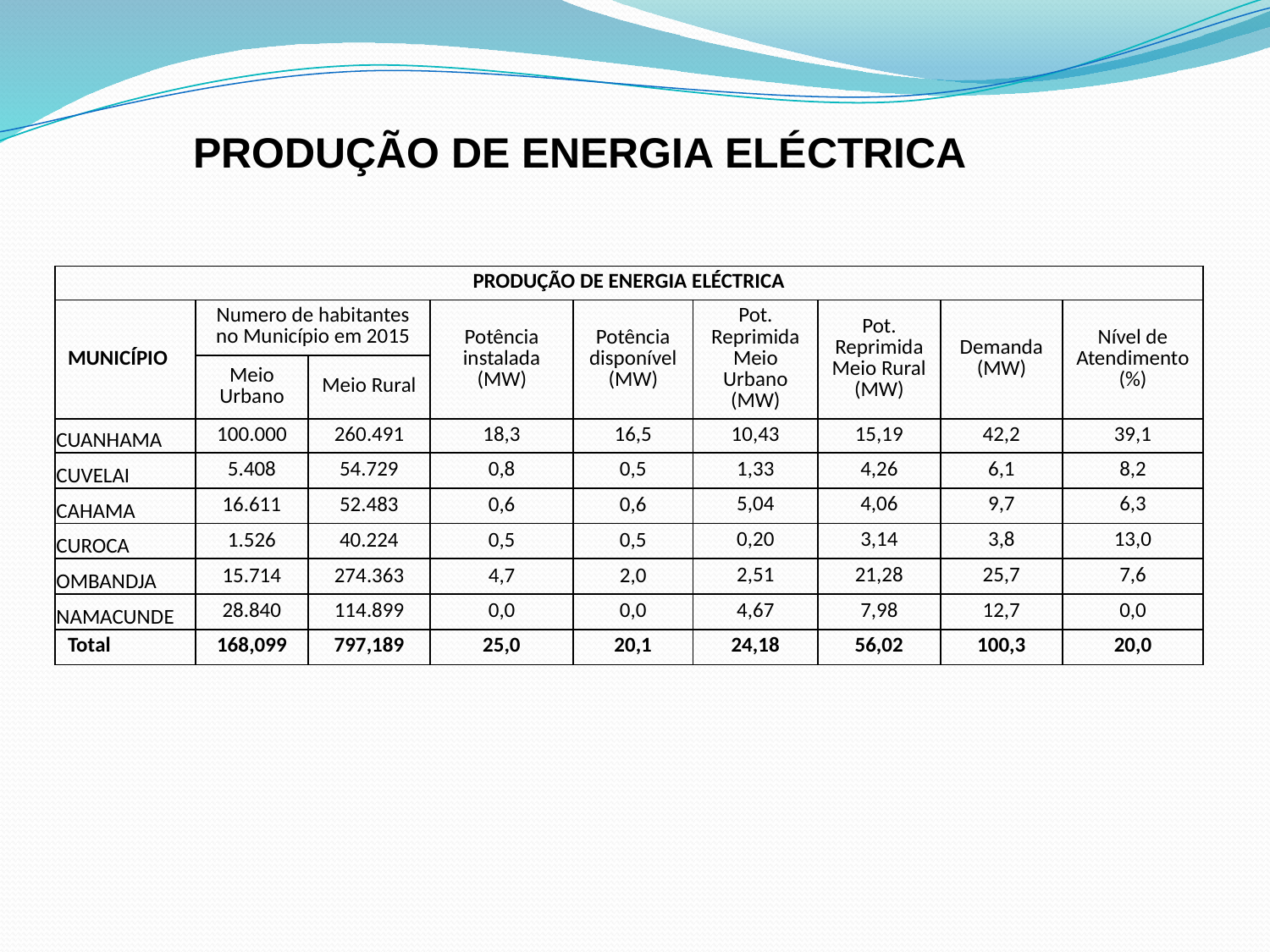

PRODUÇÃO DE ENERGIA ELÉCTRICA
| PRODUÇÃO DE ENERGIA ELÉCTRICA |  |  |  |  |  |  |  |  |
| --- | --- | --- | --- | --- | --- | --- | --- | --- |
| MUNICÍPIO | Numero de habitantes no Município em 2015 |  | Potência instalada (MW) | Potência disponível (MW) | Pot. Reprimida Meio Urbano (MW) | Pot. Reprimida Meio Rural (MW) | Demanda (MW) | Nível de Atendimento (%) |
|  | Meio Urbano | Meio Rural |  |  |  |  |  |  |
| CUANHAMA | 100.000 | 260.491 | 18,3 | 16,5 | 10,43 | 15,19 | 42,2 | 39,1 |
| CUVELAI | 5.408 | 54.729 | 0,8 | 0,5 | 1,33 | 4,26 | 6,1 | 8,2 |
| CAHAMA | 16.611 | 52.483 | 0,6 | 0,6 | 5,04 | 4,06 | 9,7 | 6,3 |
| CUROCA | 1.526 | 40.224 | 0,5 | 0,5 | 0,20 | 3,14 | 3,8 | 13,0 |
| OMBANDJA | 15.714 | 274.363 | 4,7 | 2,0 | 2,51 | 21,28 | 25,7 | 7,6 |
| NAMACUNDE | 28.840 | 114.899 | 0,0 | 0,0 | 4,67 | 7,98 | 12,7 | 0,0 |
| Total | 168,099 | 797,189 | 25,0 | 20,1 | 24,18 | 56,02 | 100,3 | 20,0 |